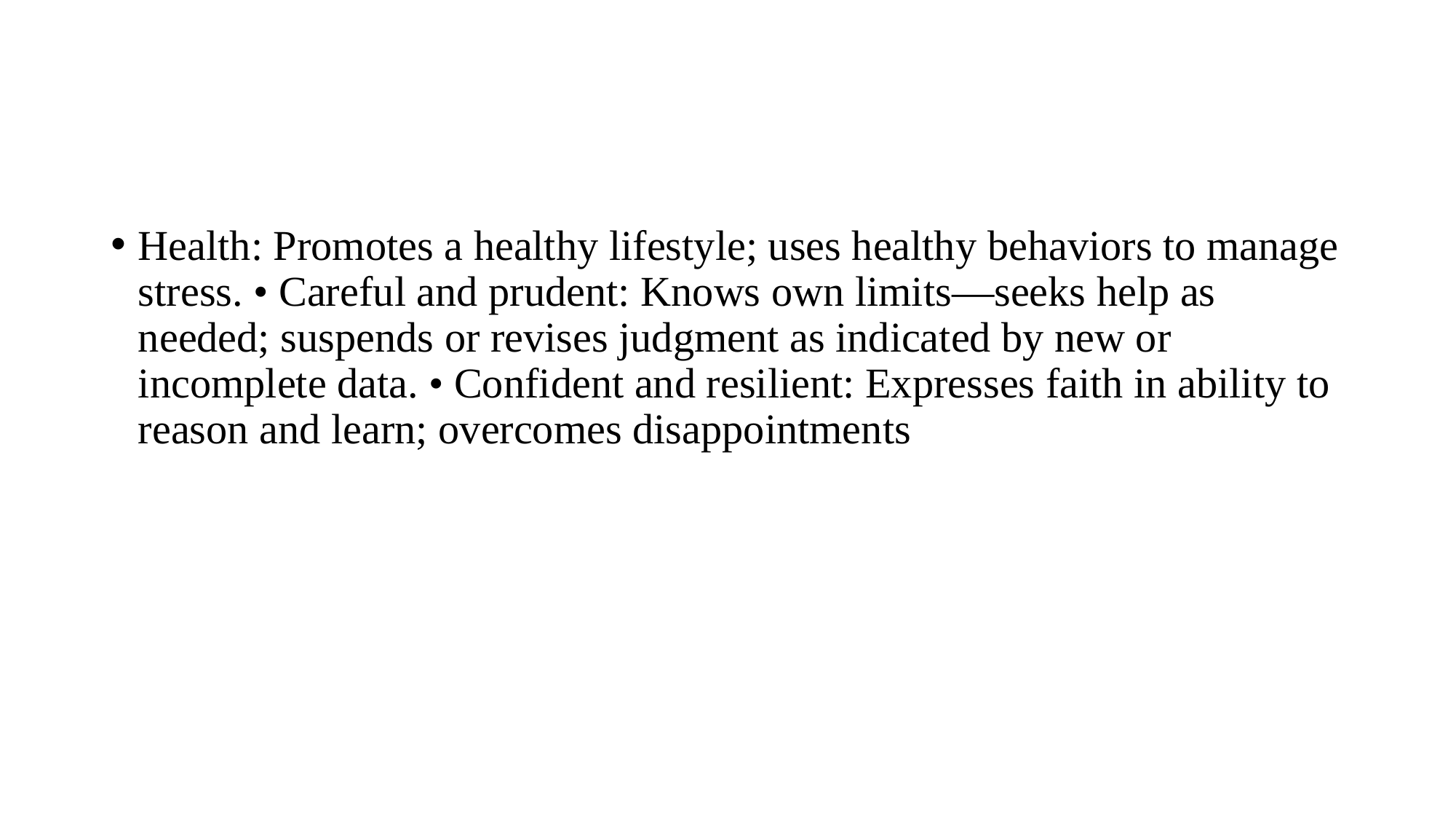

#
Health: Promotes a healthy lifestyle; uses healthy behaviors to manage stress. • Careful and prudent: Knows own limits—seeks help as needed; suspends or revises judgment as indicated by new or incomplete data. • Confident and resilient: Expresses faith in ability to reason and learn; overcomes disappointments